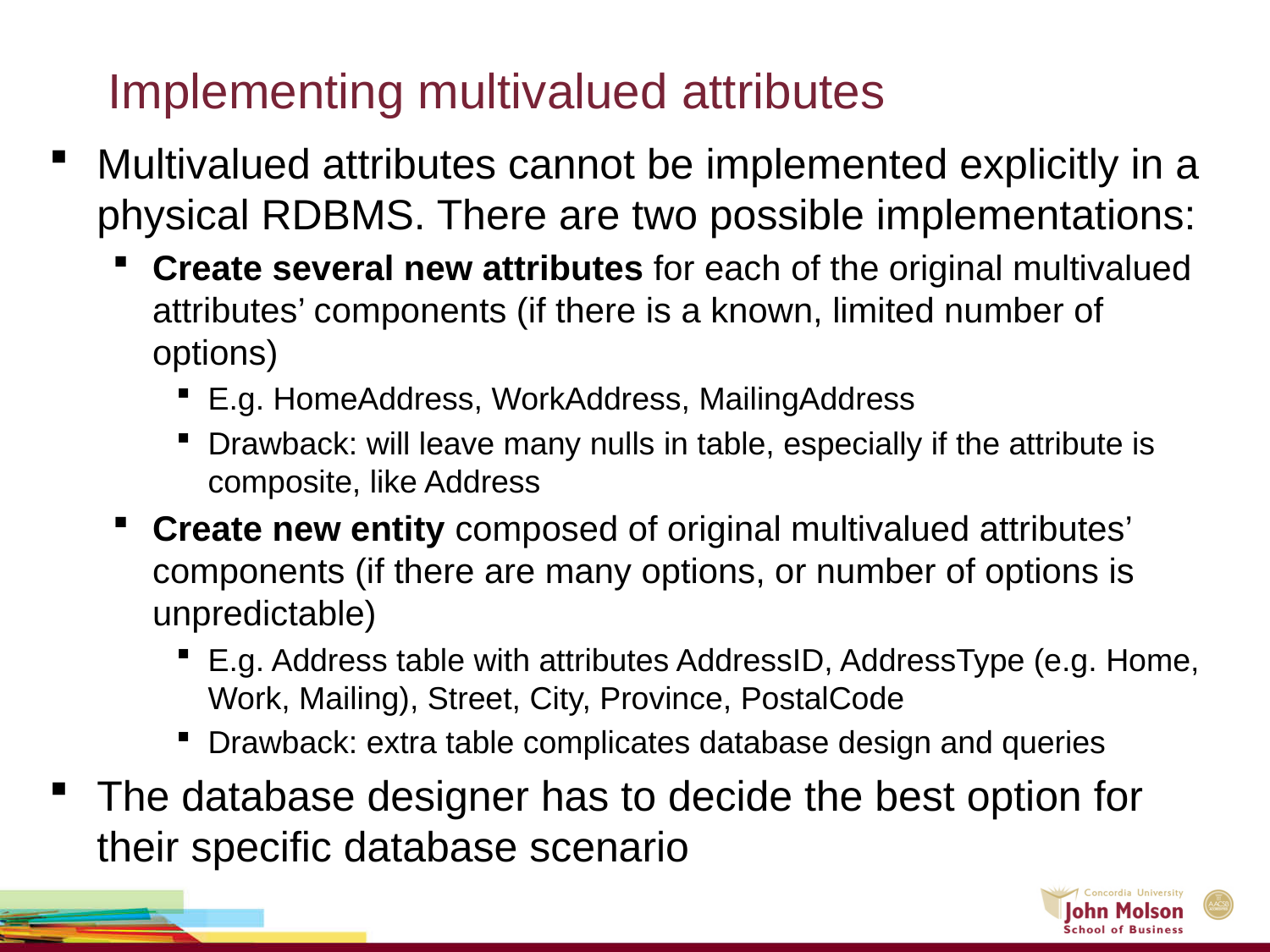

# Implementing multivalued attributes
Multivalued attributes cannot be implemented explicitly in a physical RDBMS. There are two possible implementations:
Create several new attributes for each of the original multivalued attributes’ components (if there is a known, limited number of options)
E.g. HomeAddress, WorkAddress, MailingAddress
Drawback: will leave many nulls in table, especially if the attribute is composite, like Address
Create new entity composed of original multivalued attributes’ components (if there are many options, or number of options is unpredictable)
E.g. Address table with attributes AddressID, AddressType (e.g. Home, Work, Mailing), Street, City, Province, PostalCode
Drawback: extra table complicates database design and queries
The database designer has to decide the best option for their specific database scenario